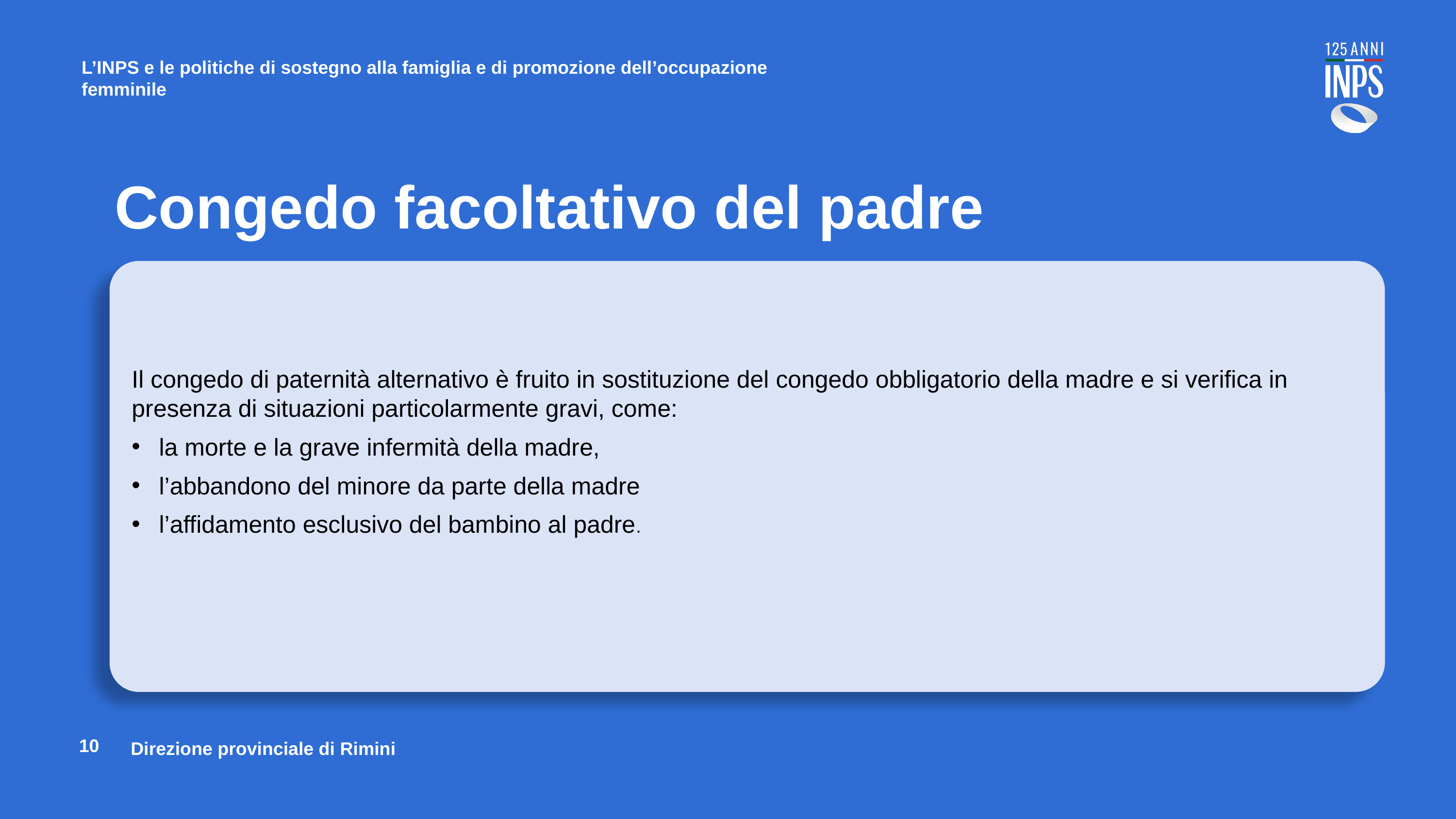

L’INPS e le politiche di sostegno alla famiglia e di promozione dell’occupazione femminile
# Congedo facoltativo del padre

Il congedo di paternità alternativo è fruito in sostituzione del congedo obbligatorio della madre e si verifica in presenza di situazioni particolarmente gravi, come:
la morte e la grave infermità della madre,
l’abbandono del minore da parte della madre
l’affidamento esclusivo del bambino al padre.

10
Direzione provinciale di Rimini